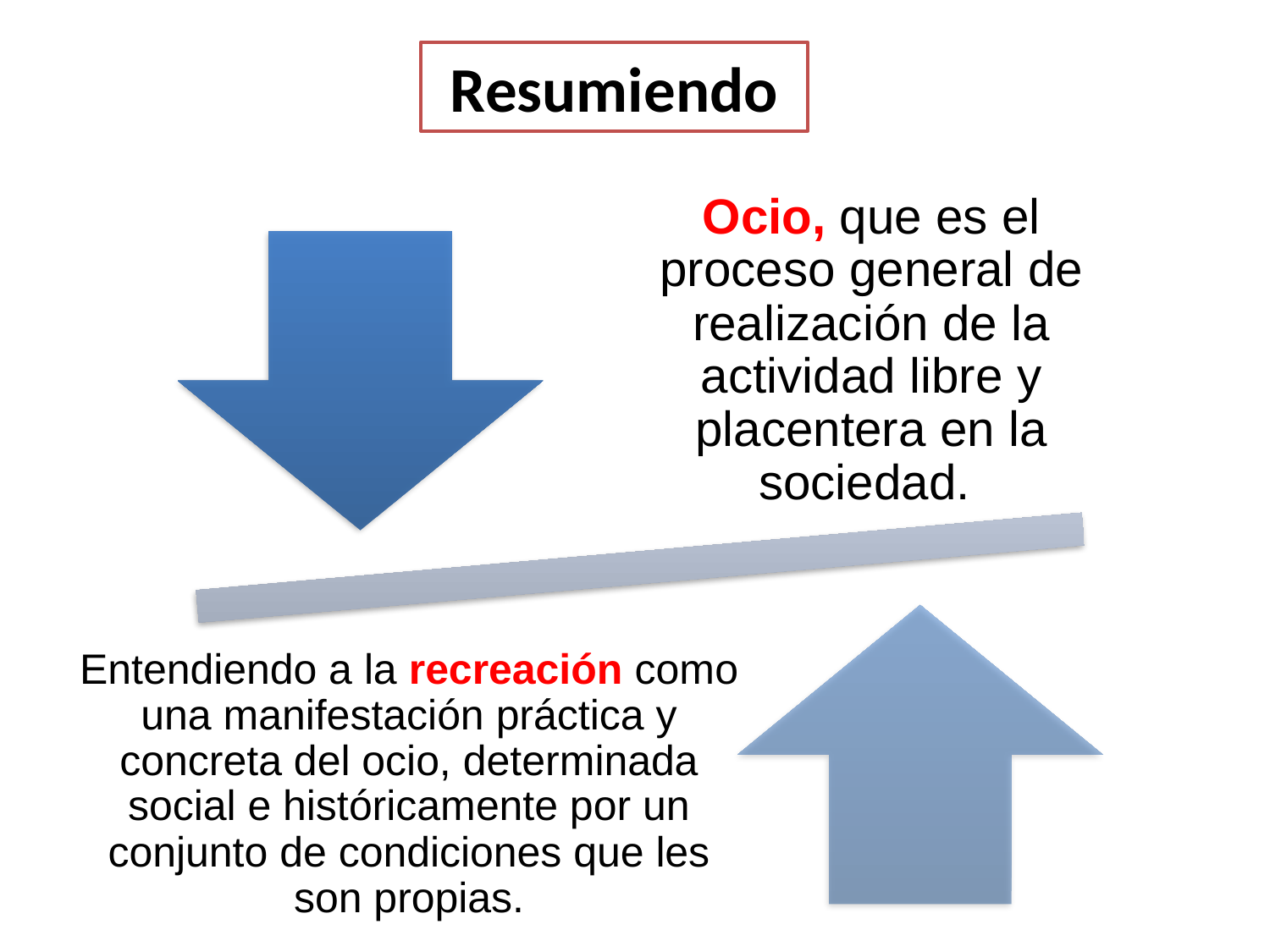

Resumiendo
Ocio, que es el proceso general de realización de la actividad libre y placentera en la sociedad.
Entendiendo a la recreación como una manifestación práctica y concreta del ocio, determinada social e históricamente por un conjunto de condiciones que les son propias.